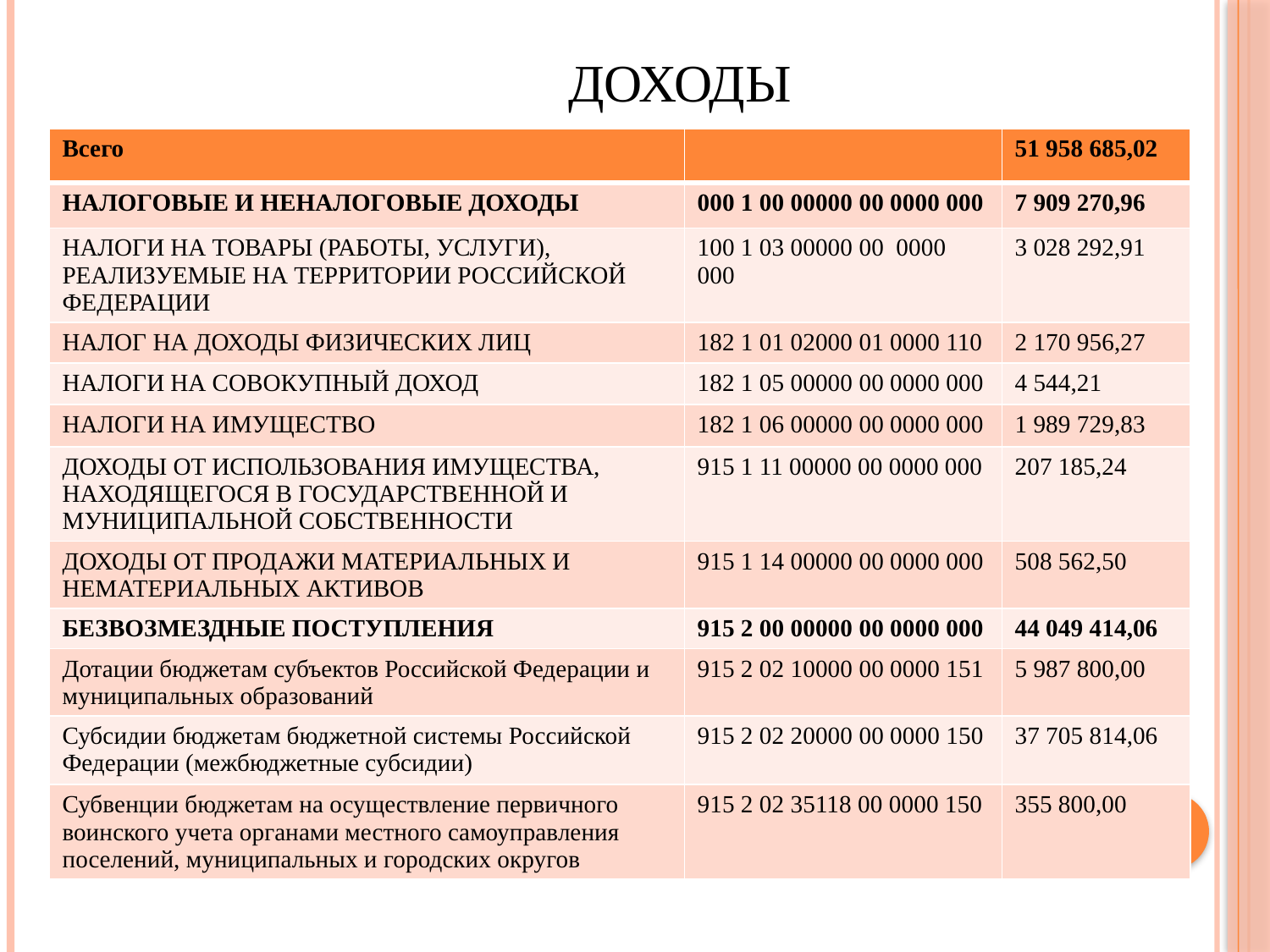

# Доходы
| Всего |  | 51 958 685,02 |
| --- | --- | --- |
| НАЛОГОВЫЕ И НЕНАЛОГОВЫЕ ДОХОДЫ | 000 1 00 00000 00 0000 000 | 7 909 270,96 |
| НАЛОГИ НА ТОВАРЫ (РАБОТЫ, УСЛУГИ), РЕАЛИЗУЕМЫЕ НА ТЕРРИТОРИИ РОССИЙСКОЙ ФЕДЕРАЦИИ | 100 1 03 00000 00 0000 000 | 3 028 292,91 |
| НАЛОГ НА ДОХОДЫ ФИЗИЧЕСКИХ ЛИЦ | 182 1 01 02000 01 0000 110 | 2 170 956,27 |
| НАЛОГИ НА СОВОКУПНЫЙ ДОХОД | 182 1 05 00000 00 0000 000 | 4 544,21 |
| НАЛОГИ НА ИМУЩЕСТВО | 182 1 06 00000 00 0000 000 | 1 989 729,83 |
| ДОХОДЫ ОТ ИСПОЛЬЗОВАНИЯ ИМУЩЕСТВА, НАХОДЯЩЕГОСЯ В ГОСУДАРСТВЕННОЙ И МУНИЦИПАЛЬНОЙ СОБСТВЕННОСТИ | 915 1 11 00000 00 0000 000 | 207 185,24 |
| ДОХОДЫ ОТ ПРОДАЖИ МАТЕРИАЛЬНЫХ И НЕМАТЕРИАЛЬНЫХ АКТИВОВ | 915 1 14 00000 00 0000 000 | 508 562,50 |
| БЕЗВОЗМЕЗДНЫЕ ПОСТУПЛЕНИЯ | 915 2 00 00000 00 0000 000 | 44 049 414,06 |
| Дотации бюджетам субъектов Российской Федерации и муниципальных образований | 915 2 02 10000 00 0000 151 | 5 987 800,00 |
| Субсидии бюджетам бюджетной системы Российской Федерации (межбюджетные субсидии) | 915 2 02 20000 00 0000 150 | 37 705 814,06 |
| Субвенции бюджетам на осуществление первичного воинского учета органами местного самоуправления поселений, муниципальных и городских округов | 915 2 02 35118 00 0000 150 | 355 800,00 |